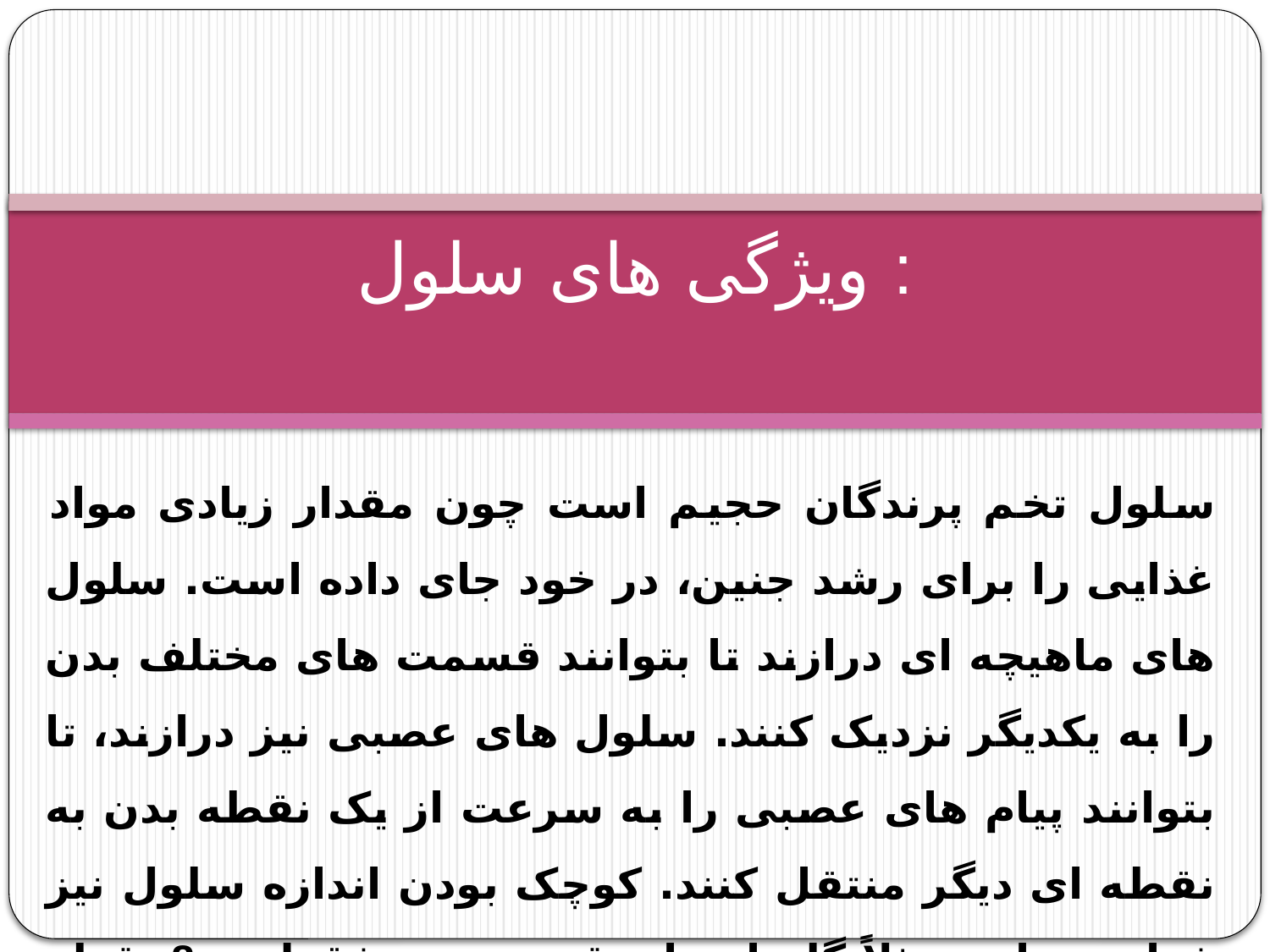

# ویژگی های سلول :
سلول تخم پرندگان حجیم است چون مقدار زیادى مواد غذایى را براى رشد جنین، در خود جاى داده است. سلول هاى ماهیچه اى درازند تا بتوانند قسمت هاى مختلف بدن را به یکدیگر نزدیک کنند. سلول هاى عصبى نیز درازند، تا بتوانند پیام هاى عصبى را به سرعت از یک نقطه بدن به نقطه اى دیگر منتقل کنند. کوچک بودن اندازه سلول نیز فوایدی دارد. مثلاً گلبول هاى قرمز خون فقط 8μm  قطر دارند تا بتوانند از درون باریک ترین رگ هاى بدن عبور کنند.